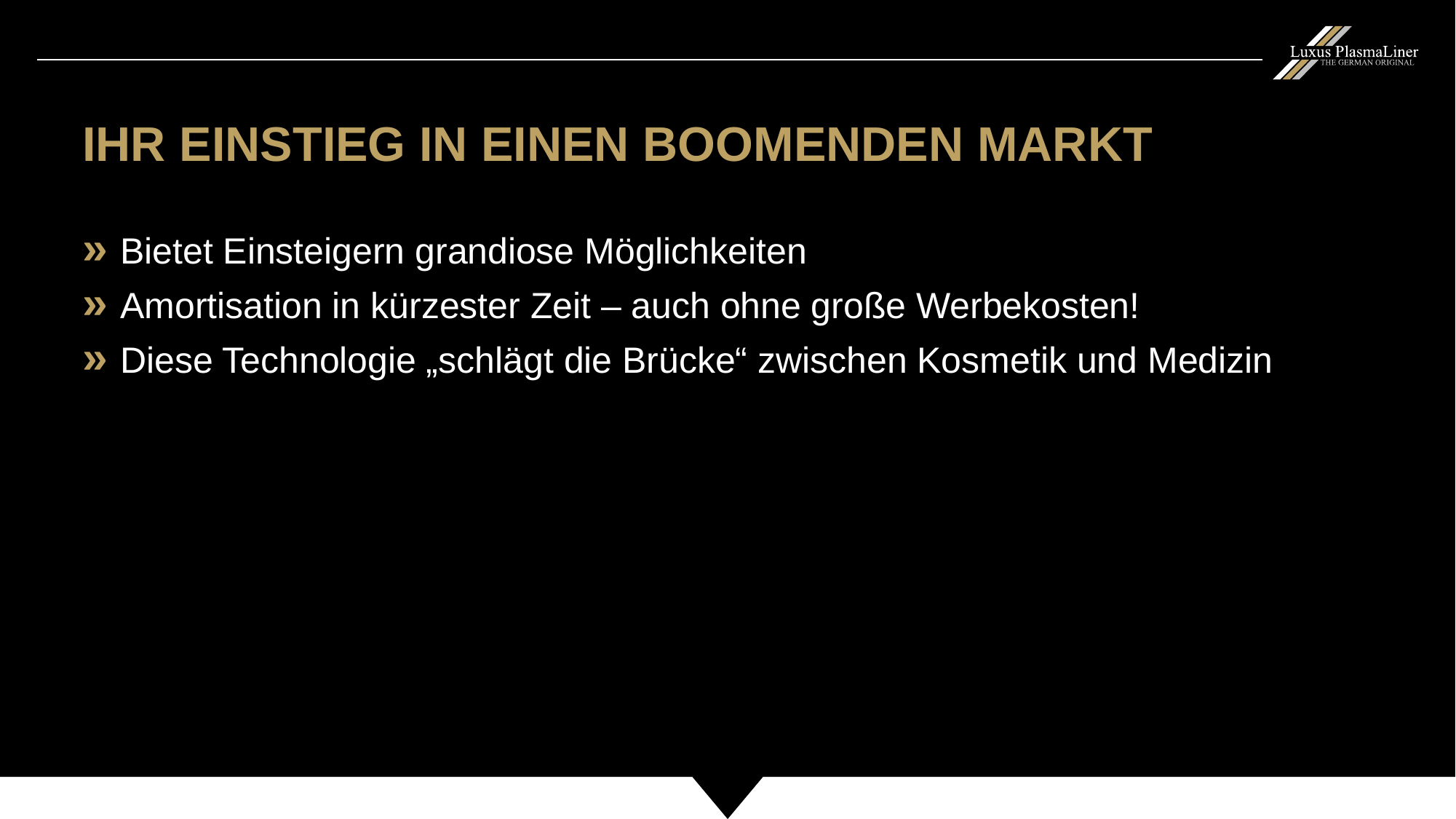

IHR EINSTIEG IN EINEN BOOMENDEN MARKT

» Bietet Einsteigern grandiose Möglichkeiten
» Amortisation in kürzester Zeit – auch ohne große Werbekosten!
» Diese Technologie „schlägt die Brücke“ zwischen Kosmetik und Medizin